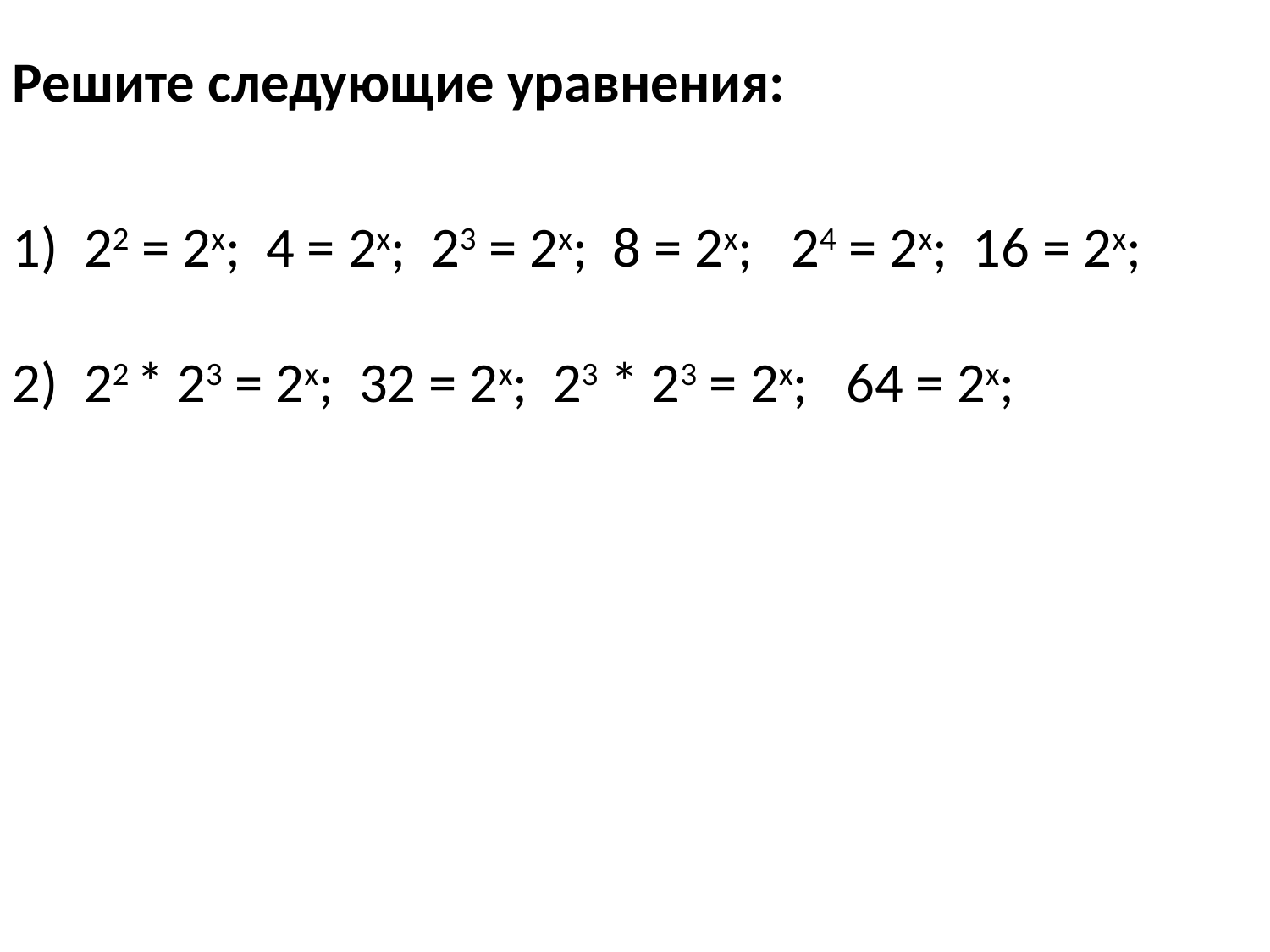

Решите следующие уравнения:

22 = 2х;  4 = 2х;  23 = 2х;  8 = 2х;   24 = 2х;  16 = 2х;
22 * 23 = 2х;  32 = 2х;  23 * 23 = 2х;   64 = 2х;